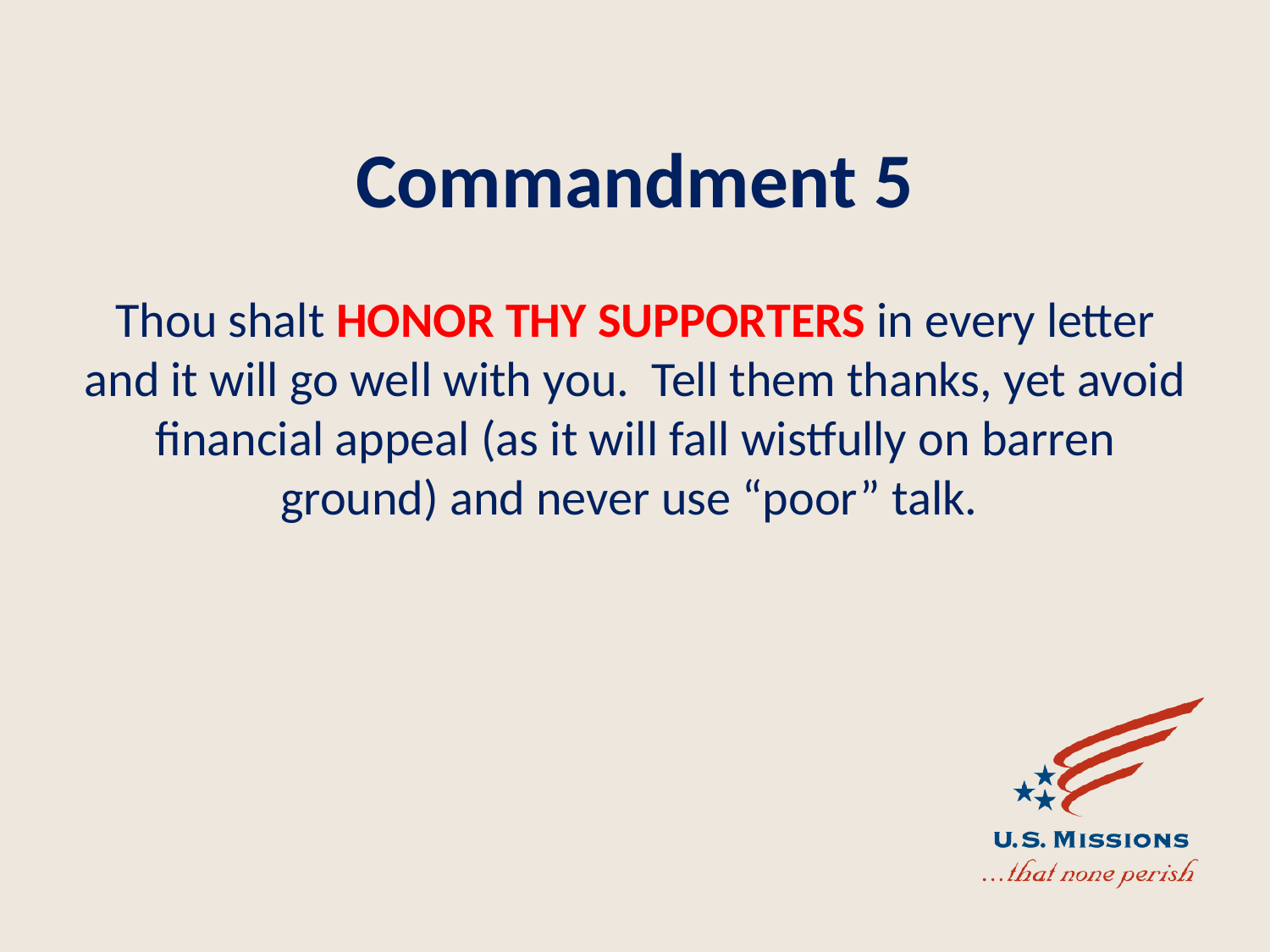

# Commandment 5
Thou shalt HONOR THY SUPPORTERS in every letter and it will go well with you.  Tell them thanks, yet avoid financial appeal (as it will fall wistfully on barren ground) and never use “poor” talk.